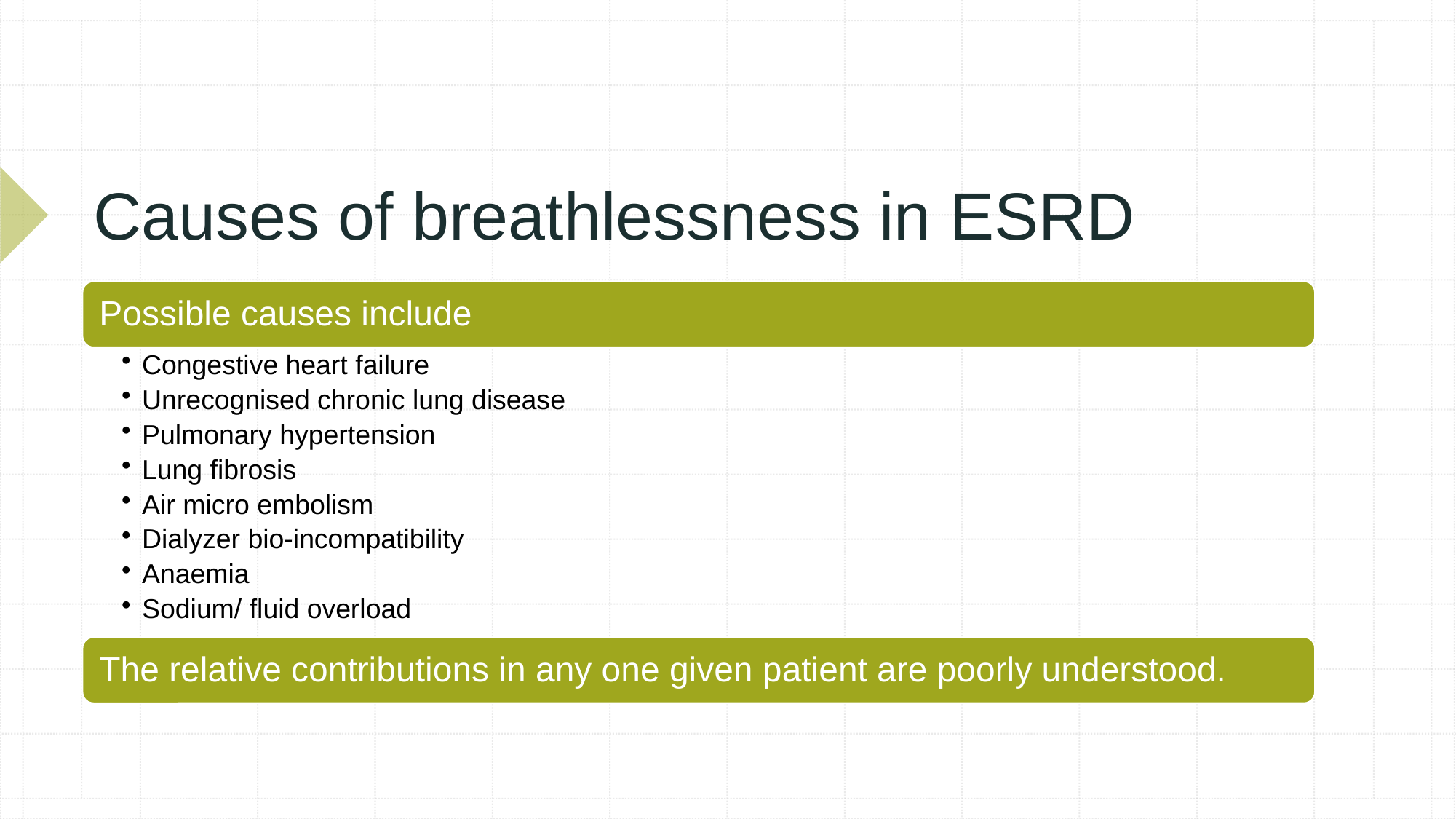

# Causes of breathlessness in ESRD
Possible causes include
Congestive heart failure
Unrecognised chronic lung disease
Pulmonary hypertension
Lung fibrosis
Air micro embolism
Dialyzer bio-incompatibility
Anaemia
Sodium/ fluid overload
The relative contributions in any one given patient are poorly understood.